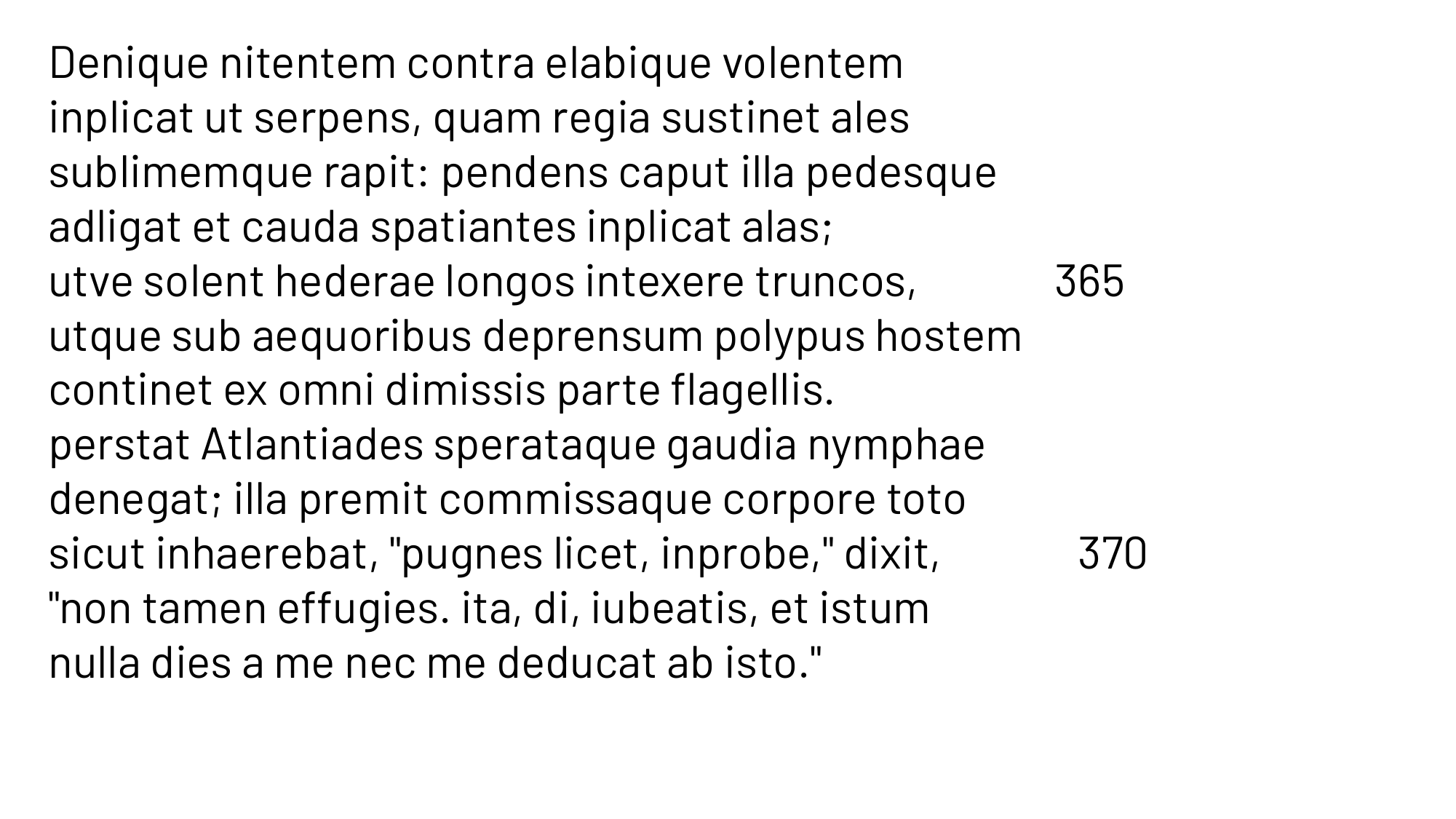

Denique nitentem contra elabique volentem
inplicat ut serpens, quam regia sustinet ales
sublimemque rapit: pendens caput illa pedesque
adligat et cauda spatiantes inplicat alas;
utve solent hederae longos intexere truncos,               365
utque sub aequoribus deprensum polypus hostem
continet ex omni dimissis parte flagellis.
perstat Atlantiades sperataque gaudia nymphae
denegat; illa premit commissaque corpore toto
sicut inhaerebat, "pugnes licet, inprobe," dixit,               370
"non tamen effugies. ita, di, iubeatis, et istum
nulla dies a me nec me deducat ab isto."